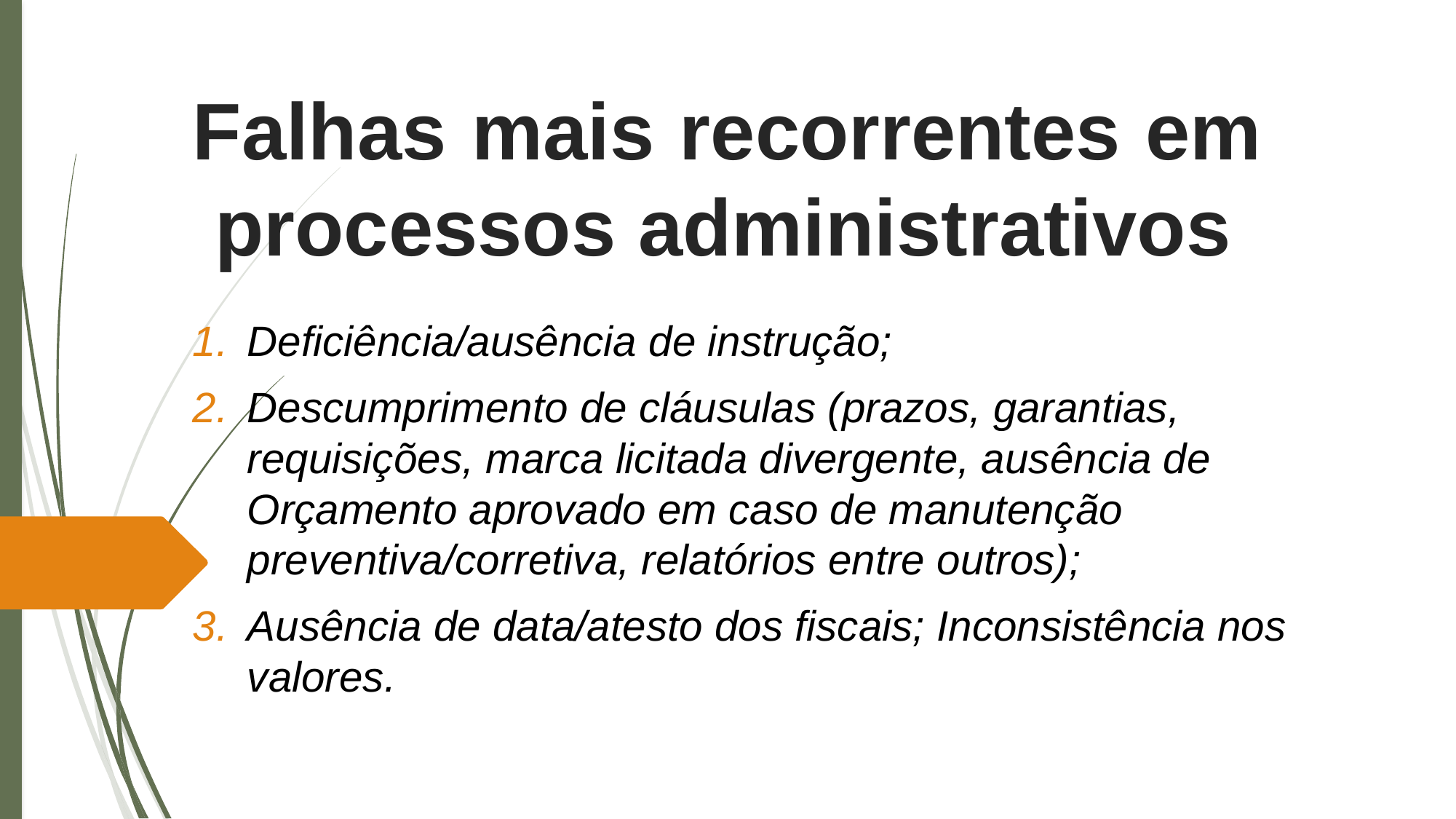

# Falhas mais recorrentes em  processos administrativos
Deficiência/ausência de instrução;
Descumprimento de cláusulas (prazos, garantias, requisições, marca licitada divergente, ausência de Orçamento aprovado em caso de manutenção preventiva/corretiva, relatórios entre outros);
Ausência de data/atesto dos fiscais; Inconsistência nos valores.